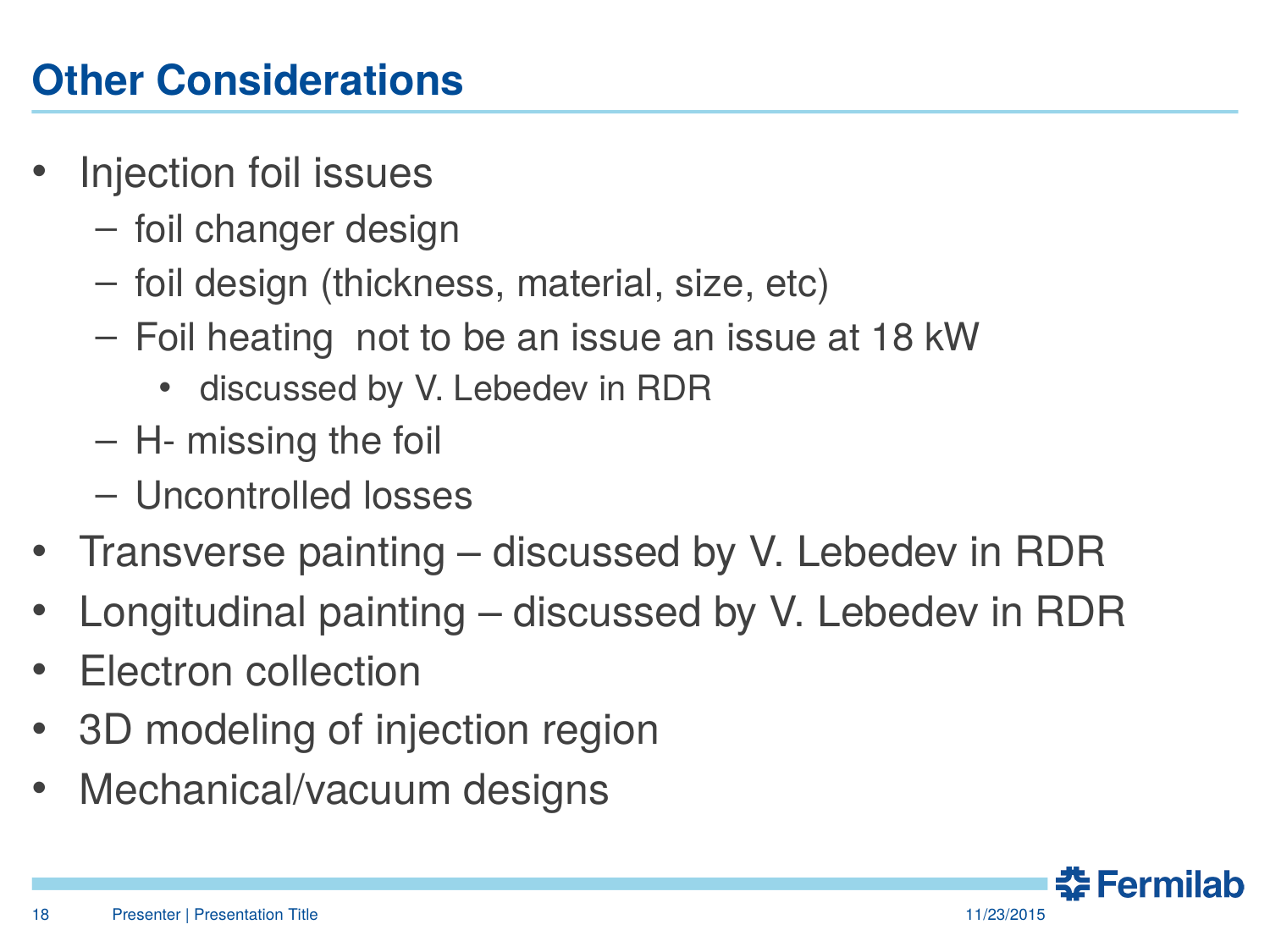

# Other Considerations
Injection foil issues
foil changer design
foil design (thickness, material, size, etc)
Foil heating  not to be an issue an issue at 18 kW
 discussed by V. Lebedev in RDR
H- missing the foil
Uncontrolled losses
Transverse painting – discussed by V. Lebedev in RDR
Longitudinal painting – discussed by V. Lebedev in RDR
Electron collection
3D modeling of injection region
Mechanical/vacuum designs
18
Presenter | Presentation Title
11/23/2015